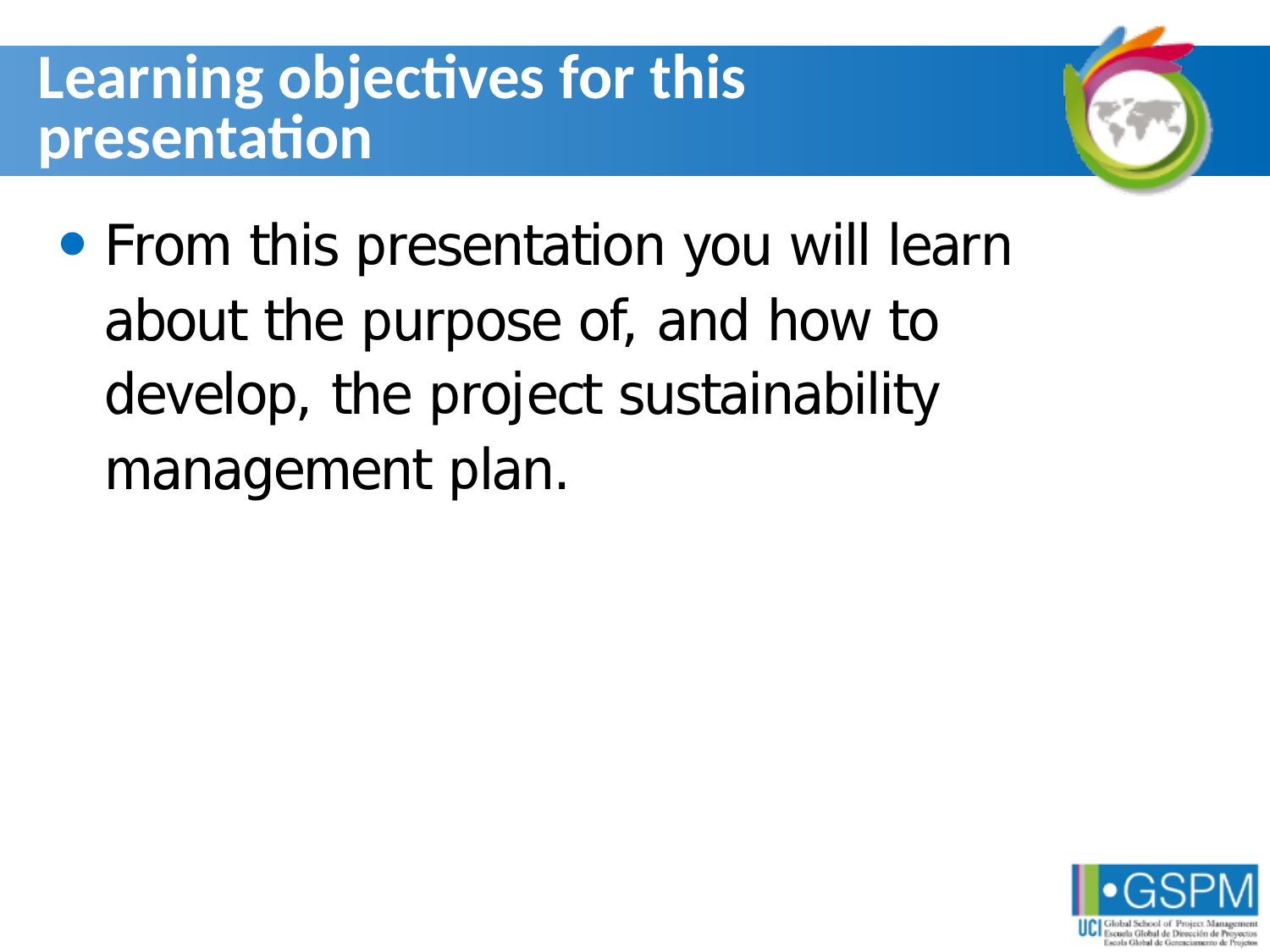

# Learning objectives for this presentation
From this presentation you will learn about the purpose of, and how to develop, the project sustainability management plan.